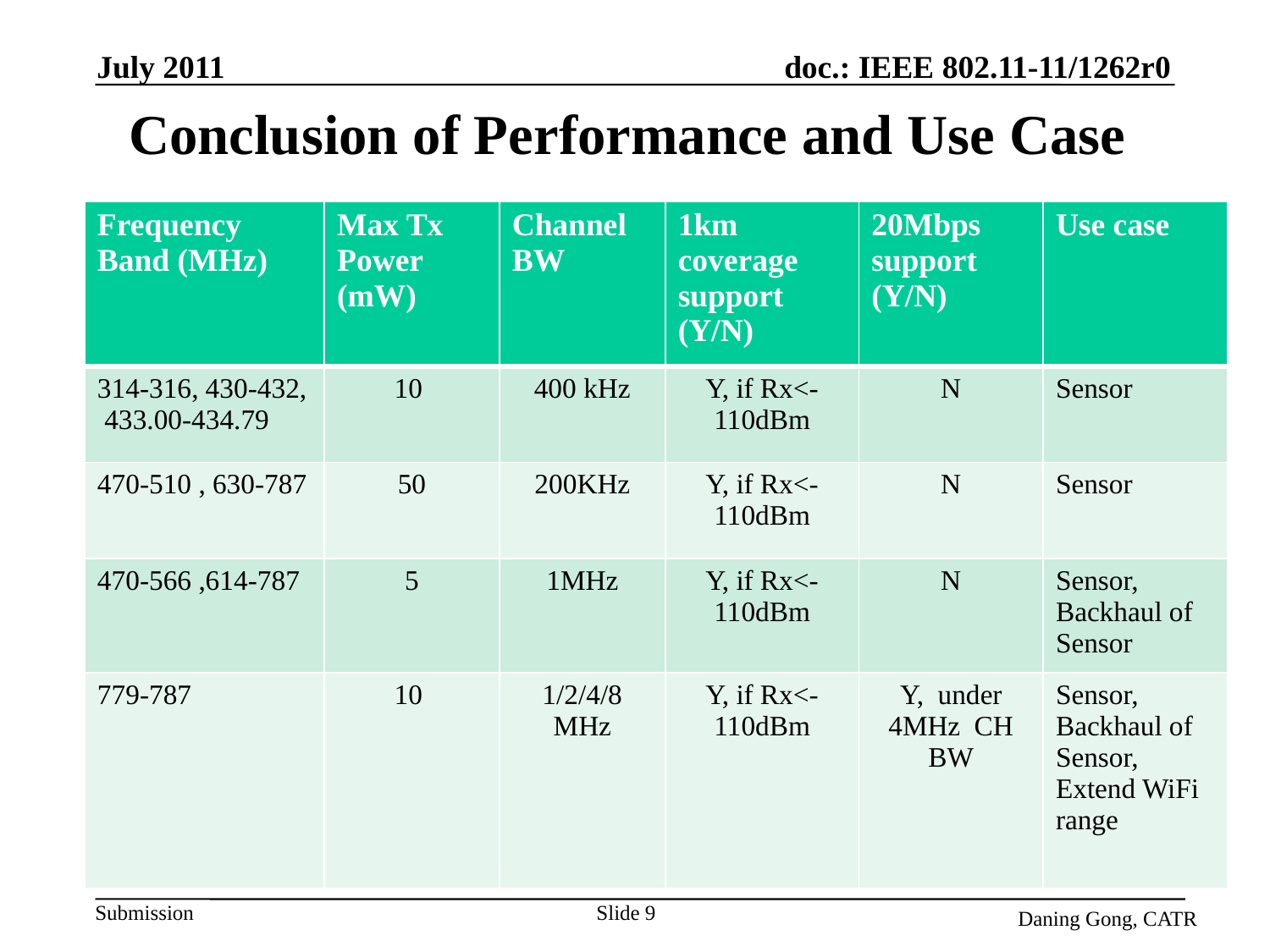

July 2011
# Conclusion of Performance and Use Case
| Frequency Band (MHz) | Max Tx Power (mW) | Channel BW | 1km coverage support (Y/N) | 20Mbps support (Y/N) | Use case |
| --- | --- | --- | --- | --- | --- |
| 314-316, 430-432, 433.00-434.79 | 10 | 400 kHz | Y, if Rx<-110dBm | N | Sensor |
| 470-510 , 630-787 | 50 | 200KHz | Y, if Rx<-110dBm | N | Sensor |
| 470-566 ,614-787 | 5 | 1MHz | Y, if Rx<-110dBm | N | Sensor, Backhaul of Sensor |
| 779-787 | 10 | 1/2/4/8 MHz | Y, if Rx<-110dBm | Y, under 4MHz CH BW | Sensor, Backhaul of Sensor, Extend WiFi range |
Daning Gong, CATR
Slide 9